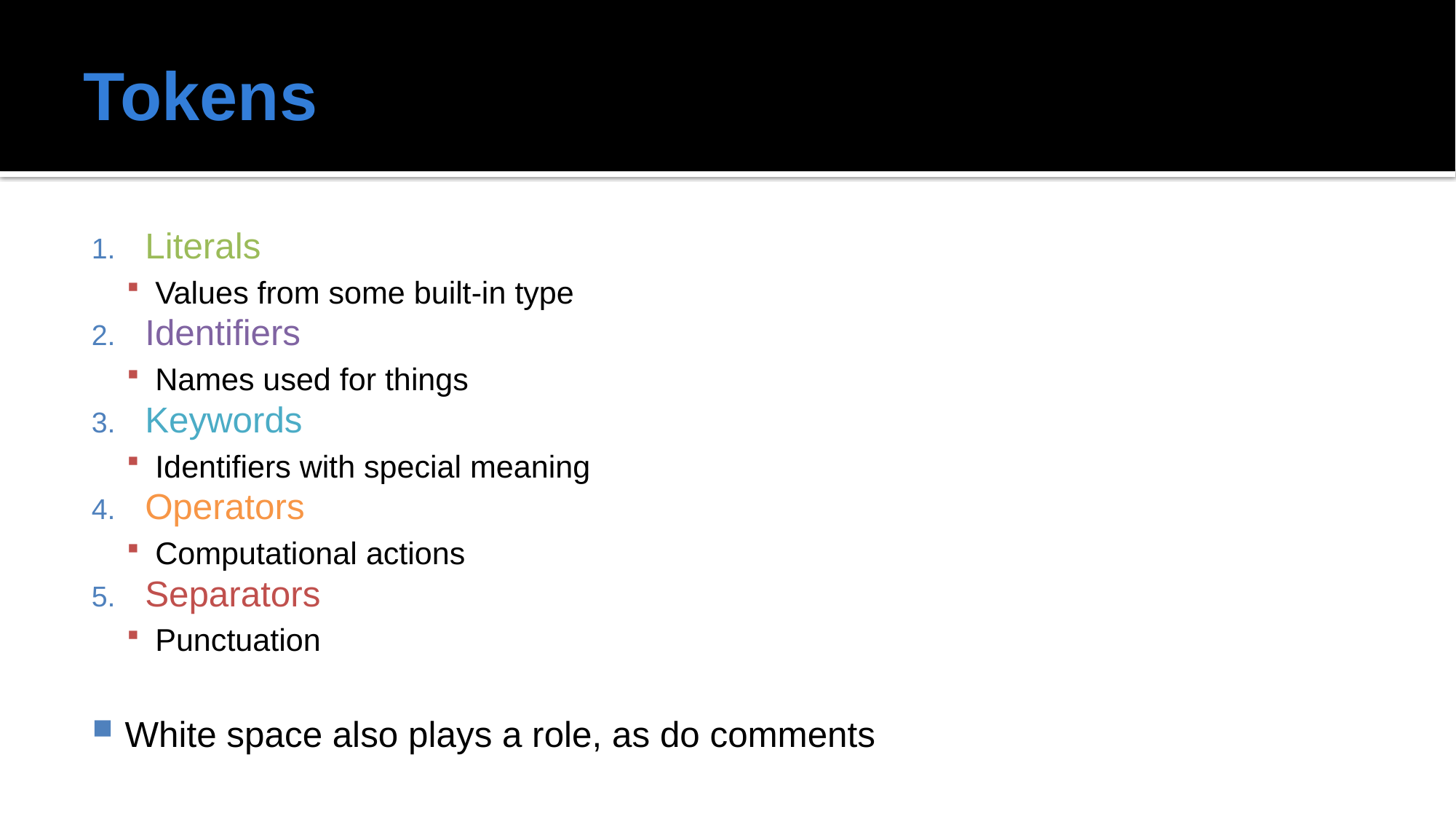

# Tokens
Literals
Values from some built-in type
Identifiers
Names used for things
Keywords
Identifiers with special meaning
Operators
Computational actions
Separators
Punctuation

White space also plays a role, as do comments